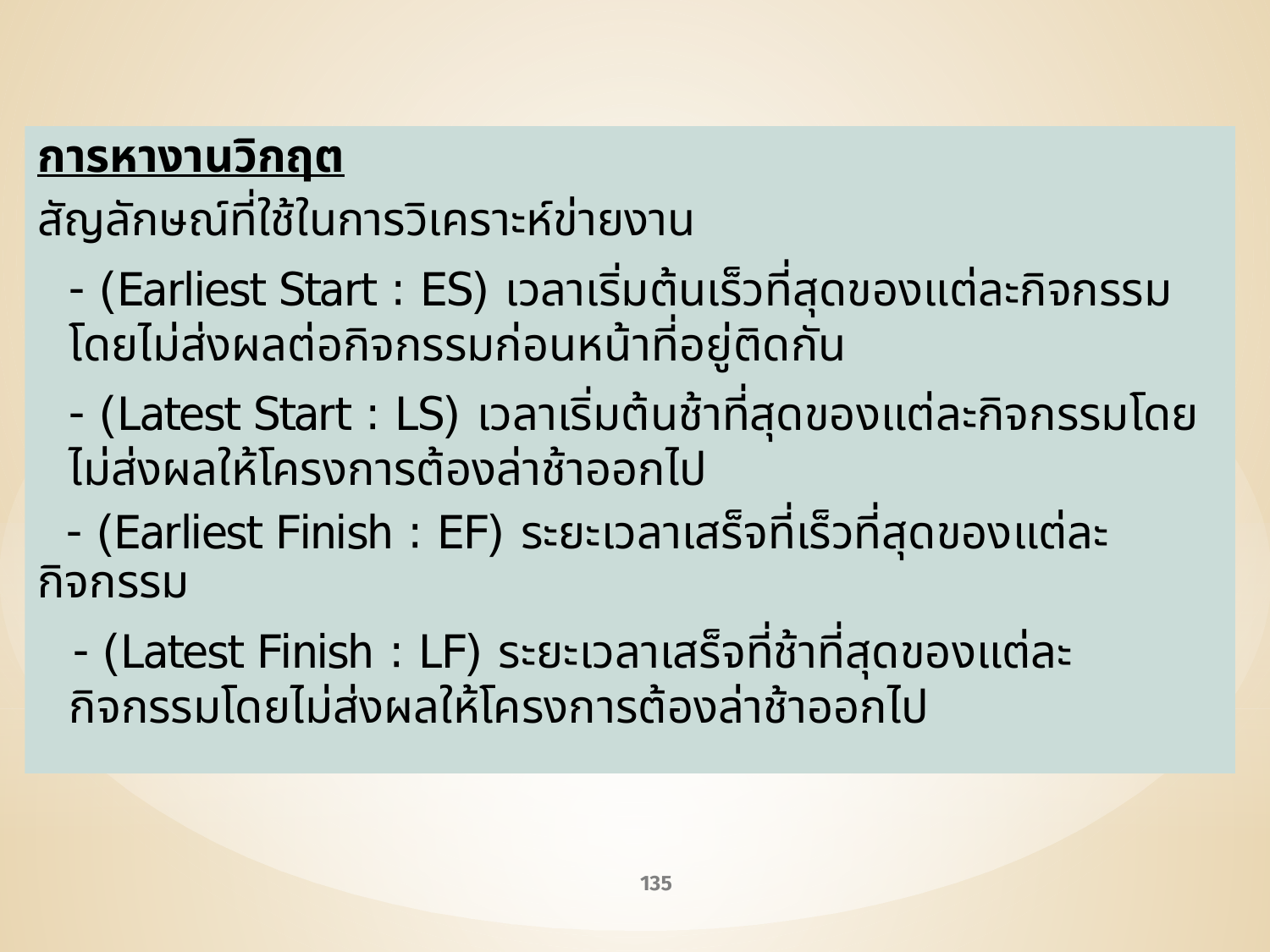

การหางานวิกฤต
สัญลักษณ์ที่ใช้ในการวิเคราะห์ข่ายงาน
	- (Earliest Start : ES) เวลาเริ่มต้นเร็วที่สุดของแต่ละกิจกรรมโดยไม่ส่งผลต่อกิจกรรมก่อนหน้าที่อยู่ติดกัน
	- (Latest Start : LS) เวลาเริ่มต้นช้าที่สุดของแต่ละกิจกรรมโดยไม่ส่งผลให้โครงการต้องล่าช้าออกไป
  - (Earliest Finish : EF) ระยะเวลาเสร็จที่เร็วที่สุดของแต่ละกิจกรรม
  - (Latest Finish : LF) ระยะเวลาเสร็จที่ช้าที่สุดของแต่ละกิจกรรมโดยไม่ส่งผลให้โครงการต้องล่าช้าออกไป

135